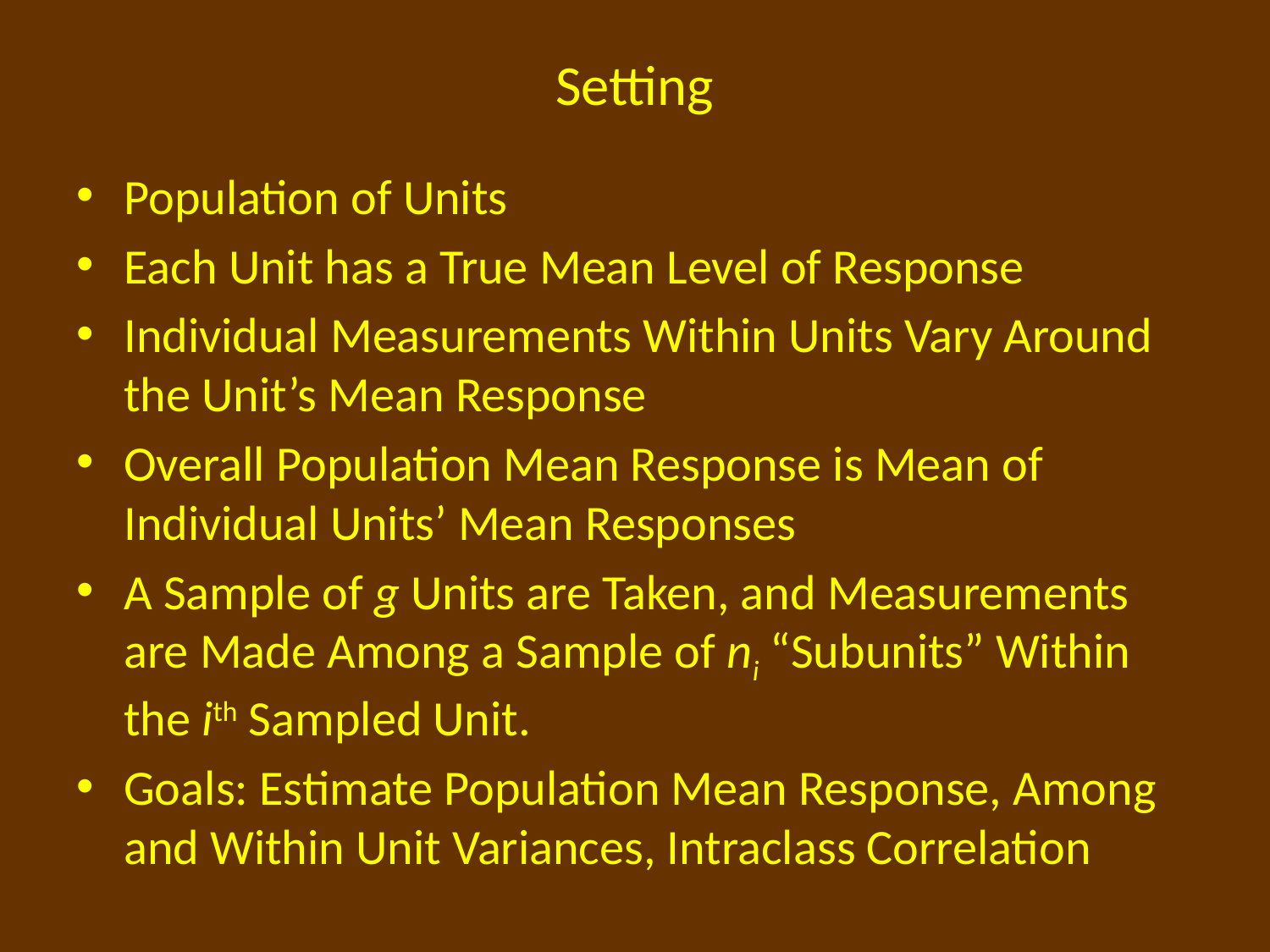

# Setting
Population of Units
Each Unit has a True Mean Level of Response
Individual Measurements Within Units Vary Around the Unit’s Mean Response
Overall Population Mean Response is Mean of Individual Units’ Mean Responses
A Sample of g Units are Taken, and Measurements are Made Among a Sample of ni “Subunits” Within the ith Sampled Unit.
Goals: Estimate Population Mean Response, Among and Within Unit Variances, Intraclass Correlation